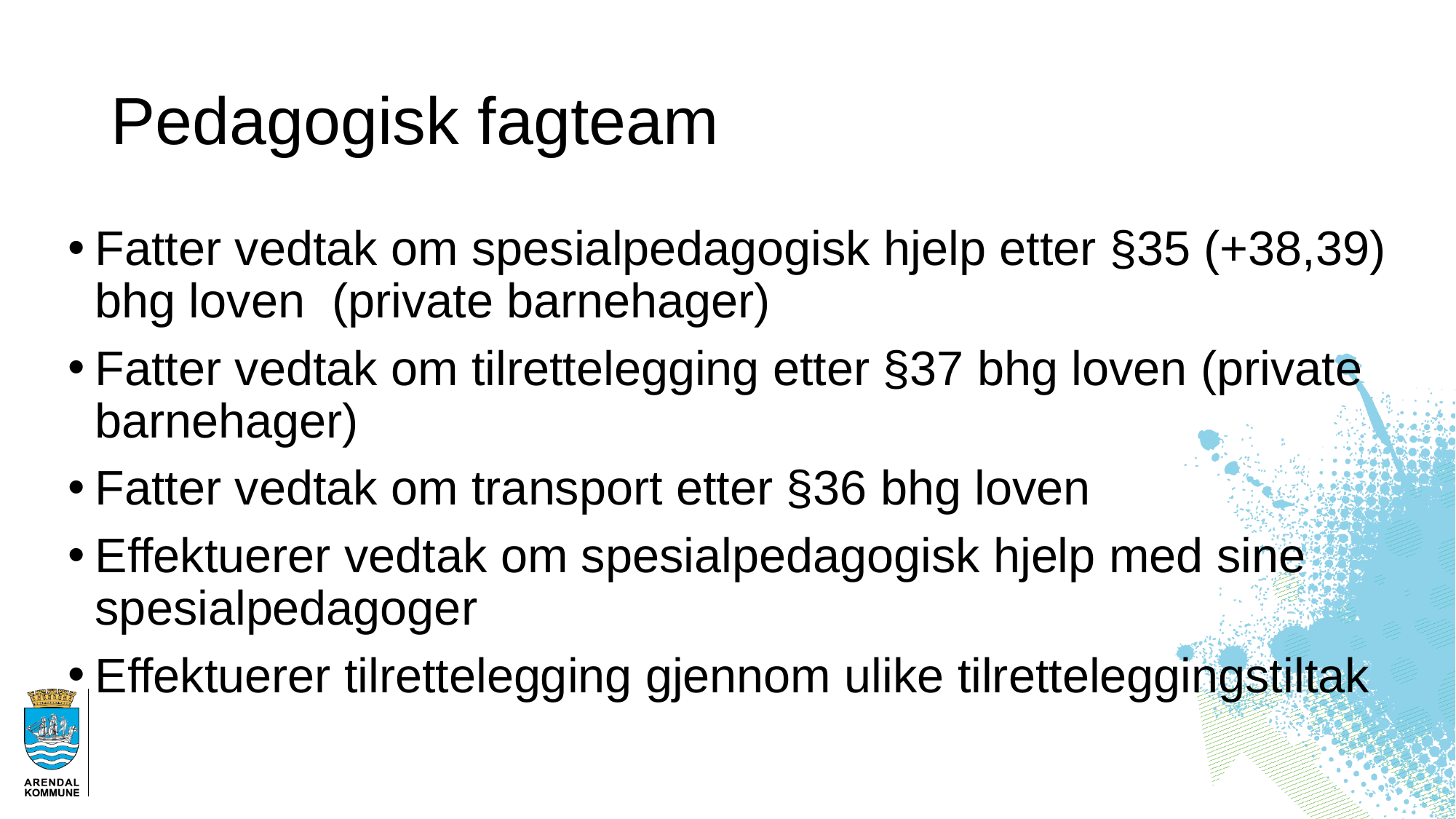

# Pedagogisk fagteam
Fatter vedtak om spesialpedagogisk hjelp etter §35 (+38,39) bhg loven  (private barnehager)
Fatter vedtak om tilrettelegging etter §37 bhg loven (private barnehager)
Fatter vedtak om transport etter §36 bhg loven
Effektuerer vedtak om spesialpedagogisk hjelp med sine spesialpedagoger
Effektuerer tilrettelegging gjennom ulike tilretteleggingstiltak